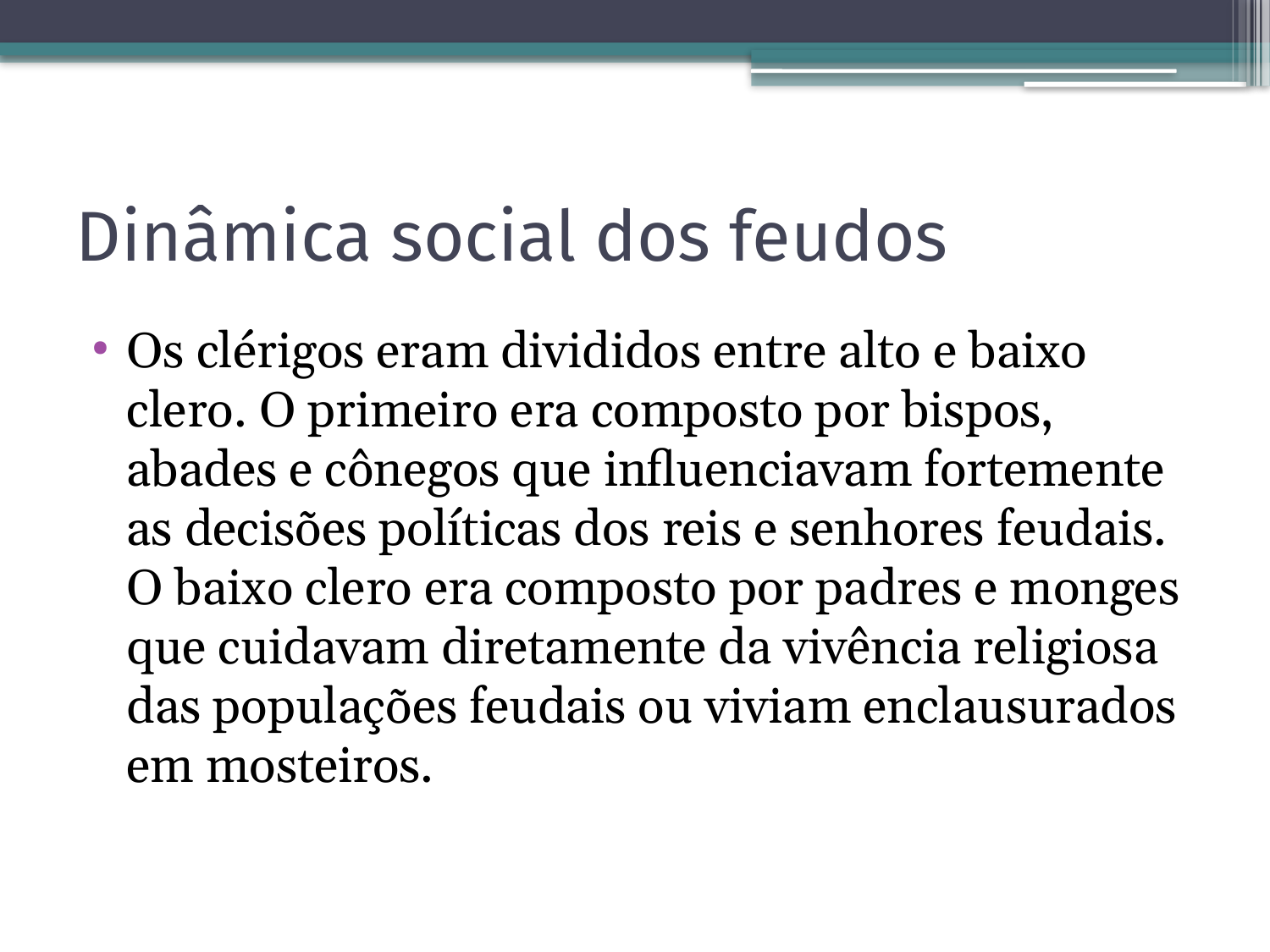

# Dinâmica social dos feudos
Os clérigos eram divididos entre alto e baixo clero. O primeiro era composto por bispos, abades e cônegos que influenciavam fortemente as decisões políticas dos reis e senhores feudais. O baixo clero era composto por padres e monges que cuidavam diretamente da vivência religiosa das populações feudais ou viviam enclausurados em mosteiros.